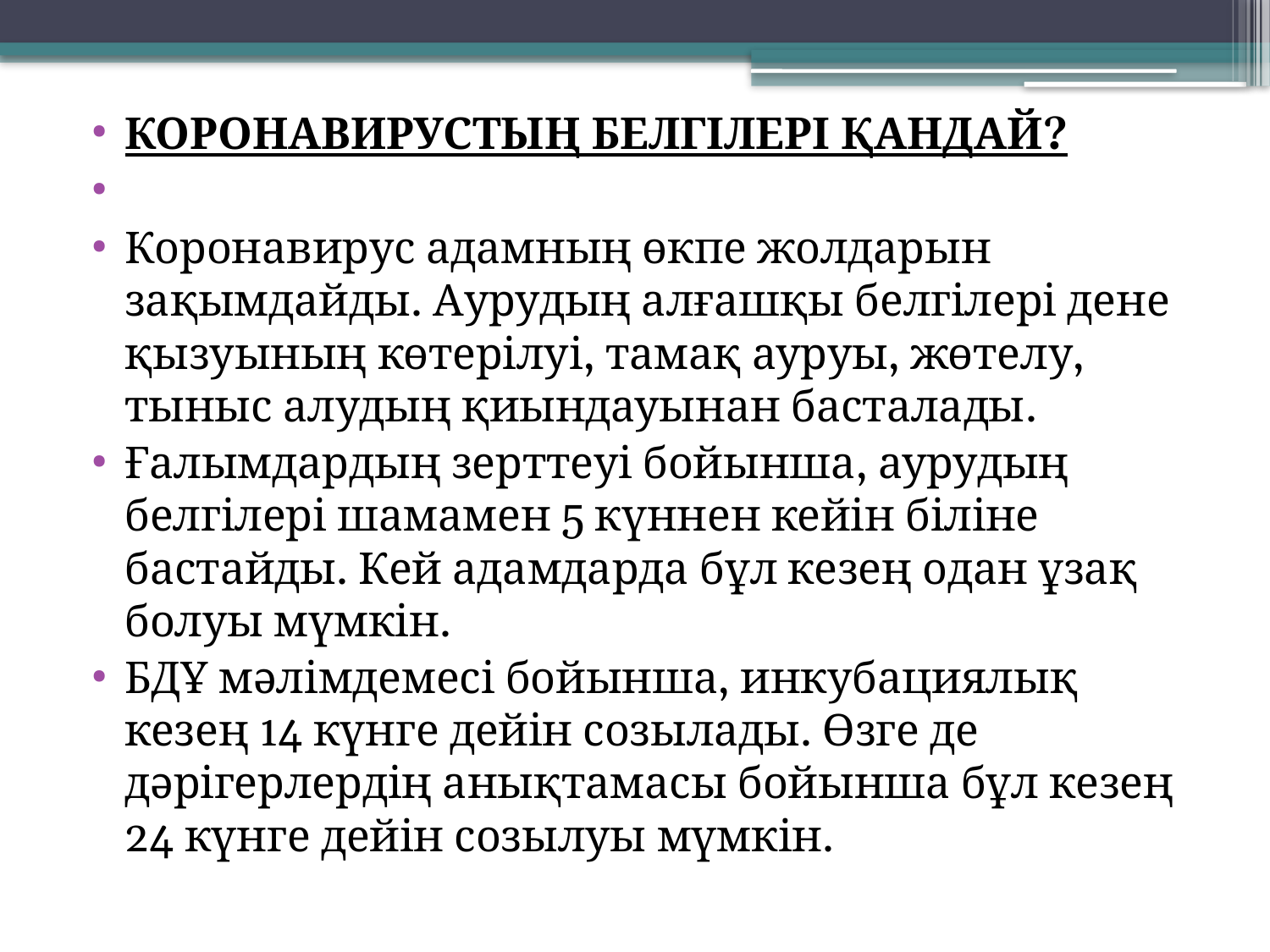

КОРОНАВИРУСТЫҢ БЕЛГІЛЕРІ ҚАНДАЙ?

Коронавирус адамның өкпе жолдарын зақымдайды. Аурудың алғашқы белгілері дене қызуының көтерілуі, тамақ ауруы, жөтелу, тыныс алудың қиындауынан басталады.
Ғалымдардың зерттеуі бойынша, аурудың белгілері шамамен 5 күннен кейін біліне бастайды. Кей адамдарда бұл кезең одан ұзақ болуы мүмкін.
БДҰ мәлімдемесі бойынша, инкубациялық кезең 14 күнге дейін созылады. Өзге де дәрігерлердің анықтамасы бойынша бұл кезең 24 күнге дейін созылуы мүмкін.